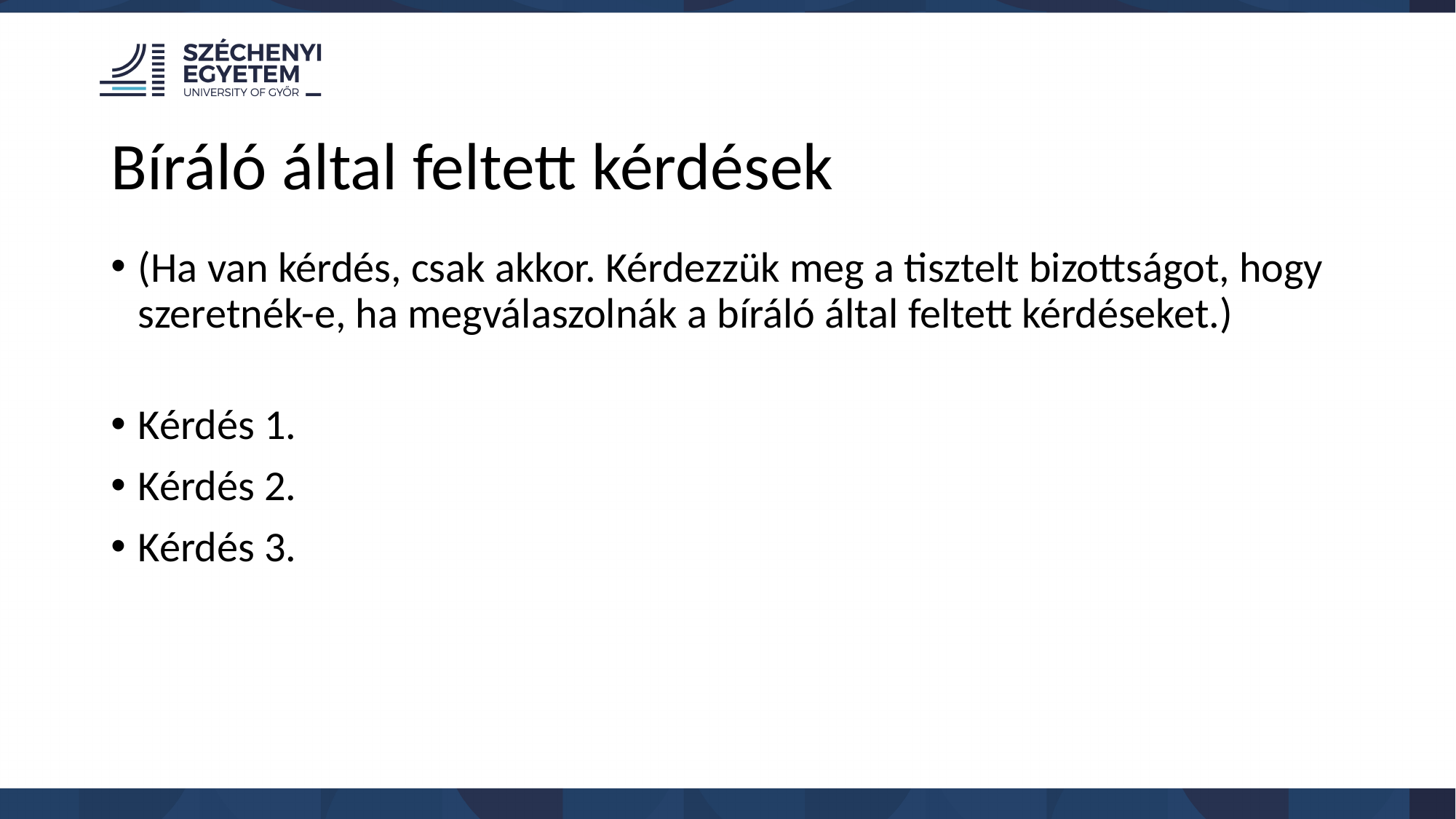

# Bíráló által feltett kérdések
(Ha van kérdés, csak akkor. Kérdezzük meg a tisztelt bizottságot, hogy szeretnék-e, ha megválaszolnák a bíráló által feltett kérdéseket.)
Kérdés 1.
Kérdés 2.
Kérdés 3.